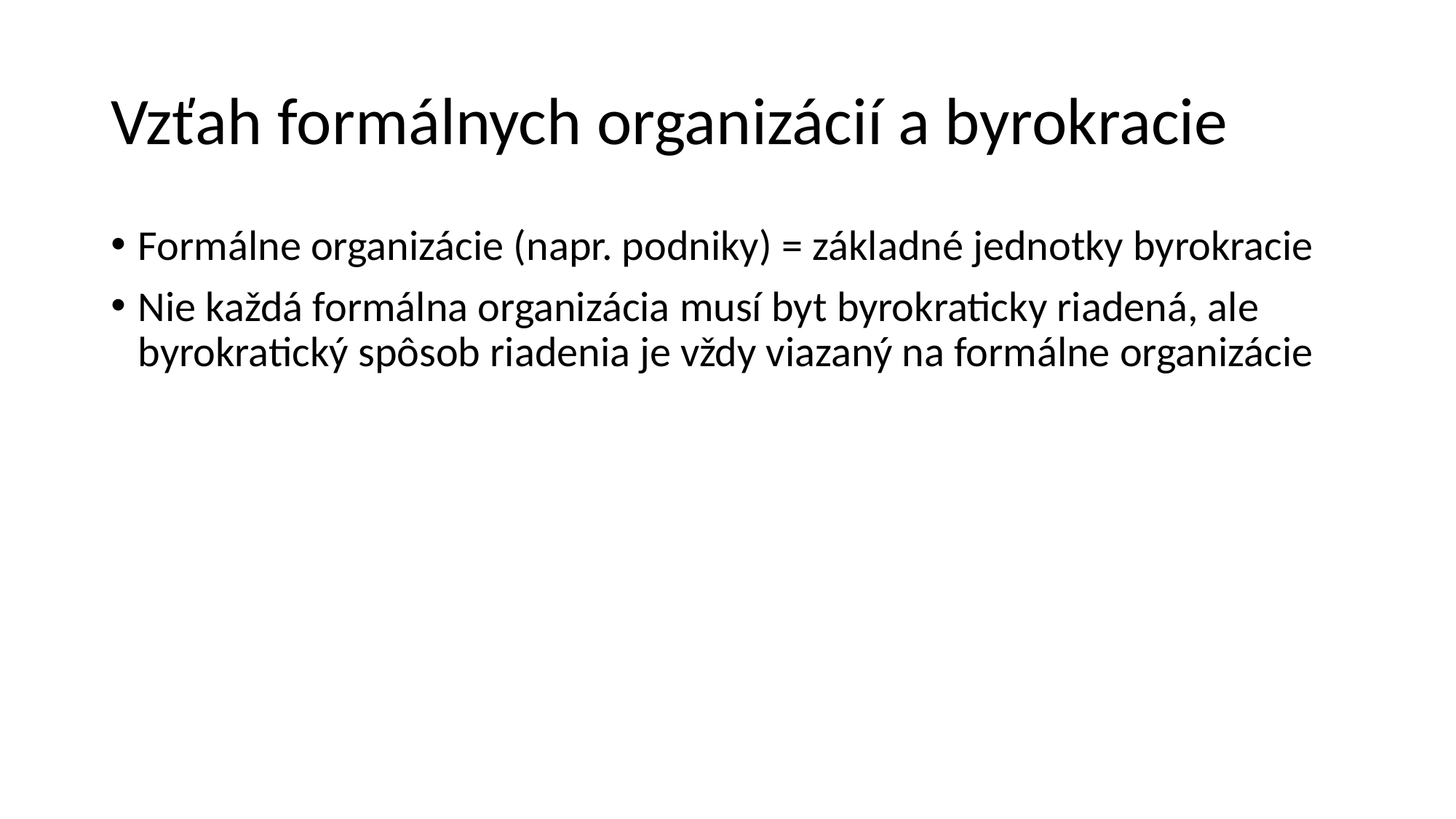

# Vzťah formálnych organizácií a byrokracie
Formálne organizácie (napr. podniky) = základné jednotky byrokracie
Nie každá formálna organizácia musí byt byrokraticky riadená, ale byrokratický spôsob riadenia je vždy viazaný na formálne organizácie